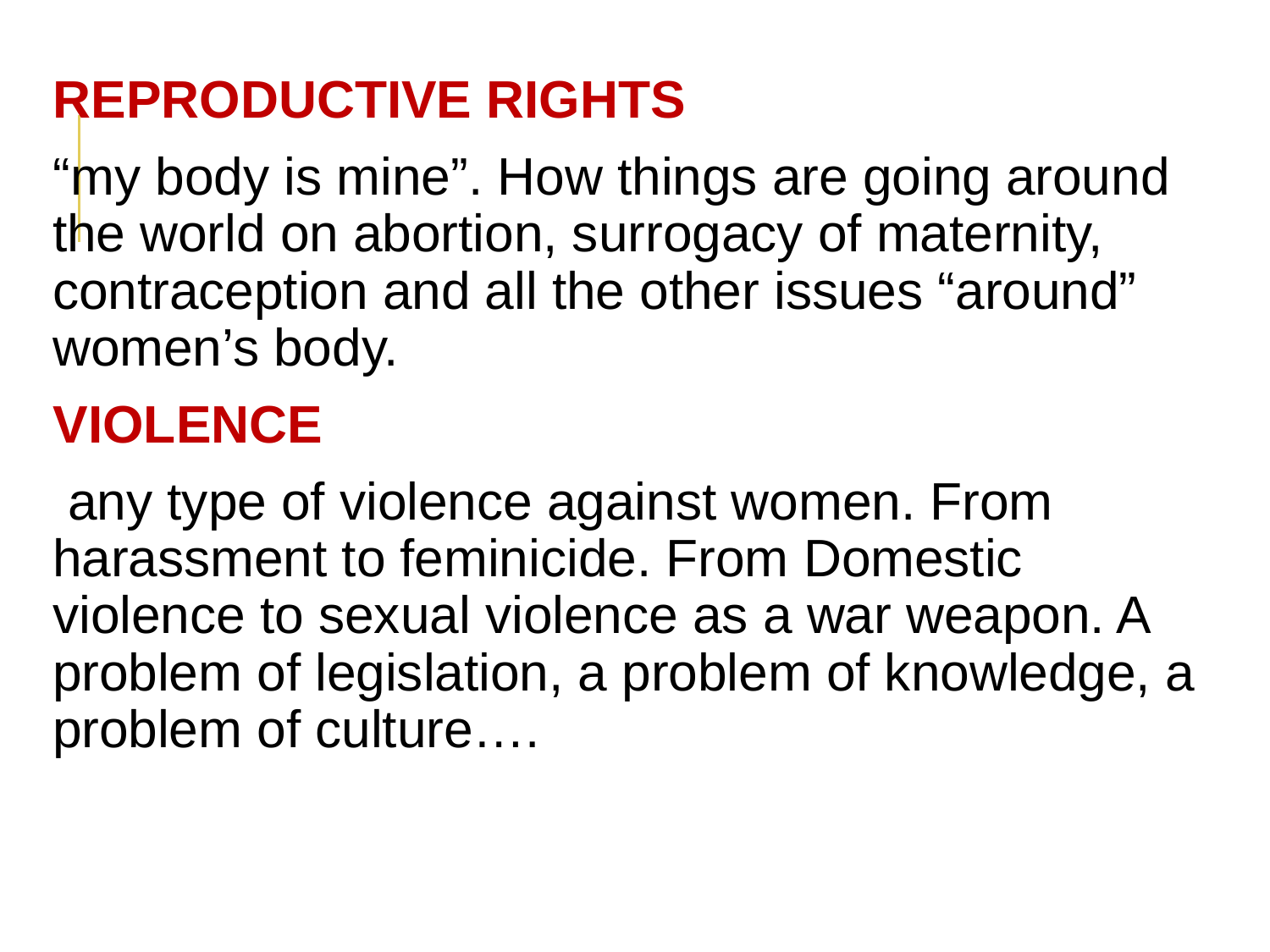

REPRODUCTIVE RIGHTS
“my body is mine”. How things are going around the world on abortion, surrogacy of maternity, contraception and all the other issues “around” women’s body.
VIOLENCE
 any type of violence against women. From harassment to feminicide. From Domestic violence to sexual violence as a war weapon. A problem of legislation, a problem of knowledge, a problem of culture….